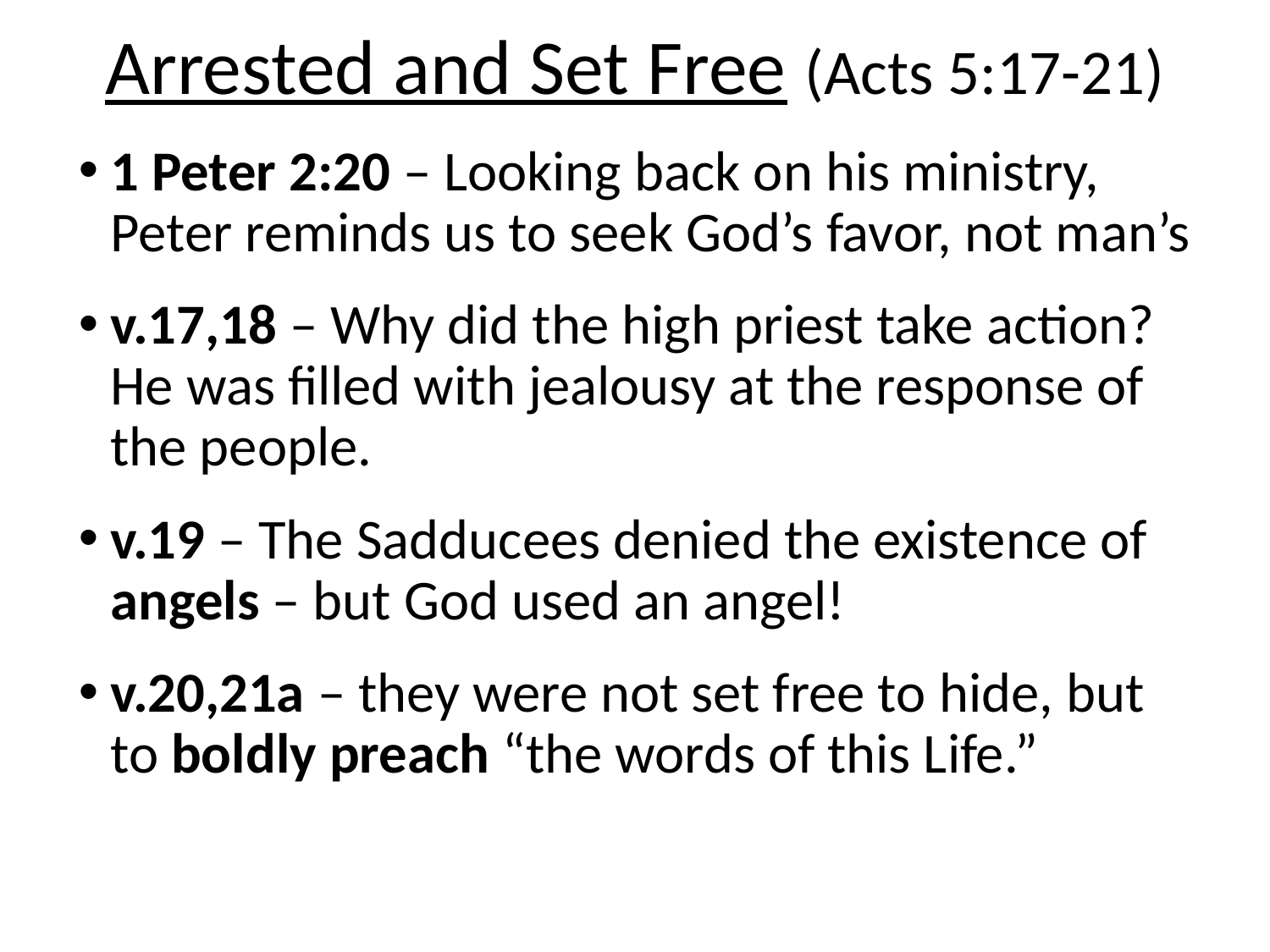

# Arrested and Set Free (Acts 5:17-21)
1 Peter 2:20 – Looking back on his ministry, Peter reminds us to seek God’s favor, not man’s
v.17,18 – Why did the high priest take action? He was filled with jealousy at the response of the people.
v.19 – The Sadducees denied the existence of angels – but God used an angel!
v.20,21a – they were not set free to hide, but to boldly preach “the words of this Life.”